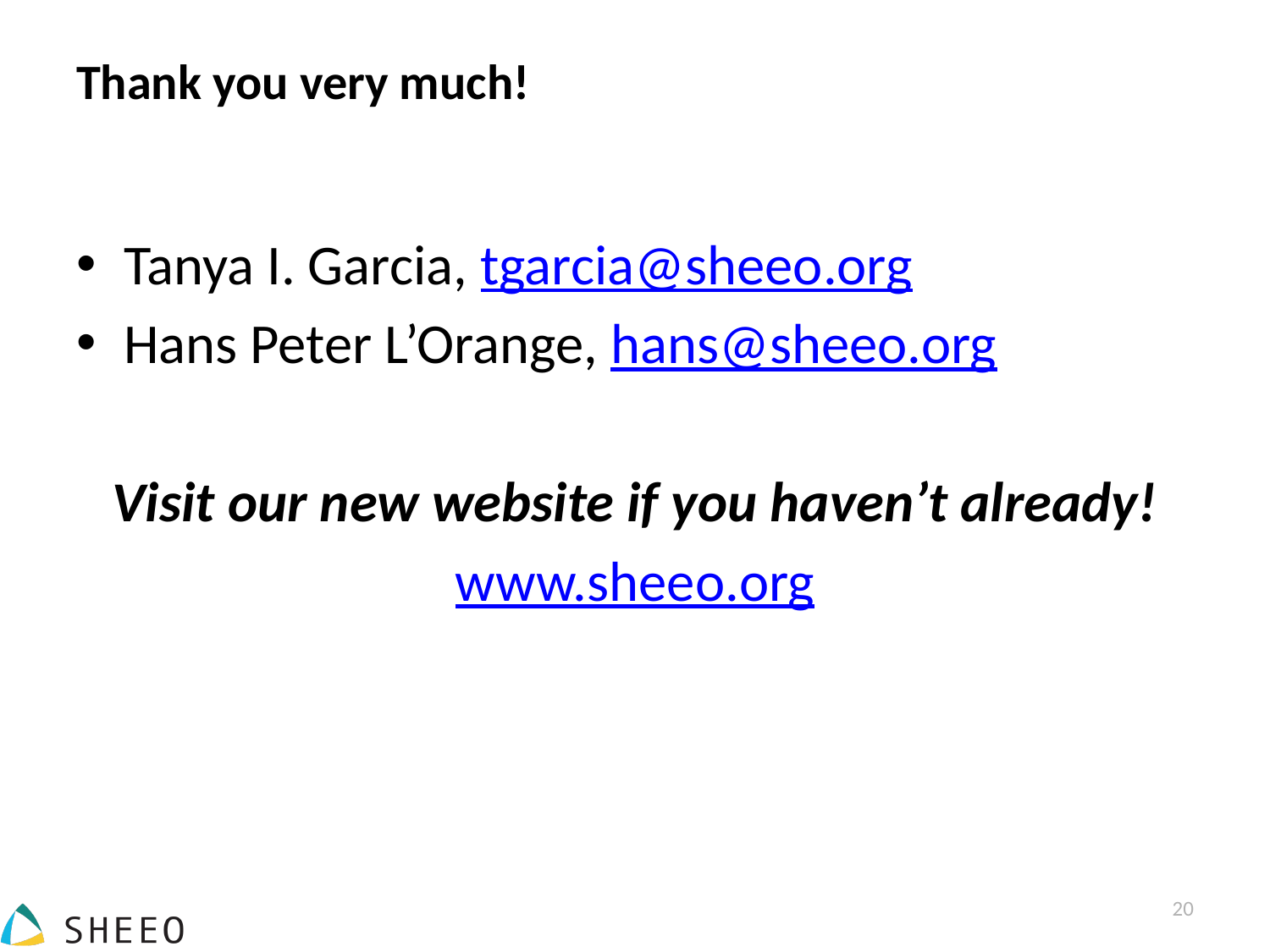

# Thank you very much!
Tanya I. Garcia, tgarcia@sheeo.org
Hans Peter L’Orange, hans@sheeo.org

Visit our new website if you haven’t already!
www.sheeo.org
20